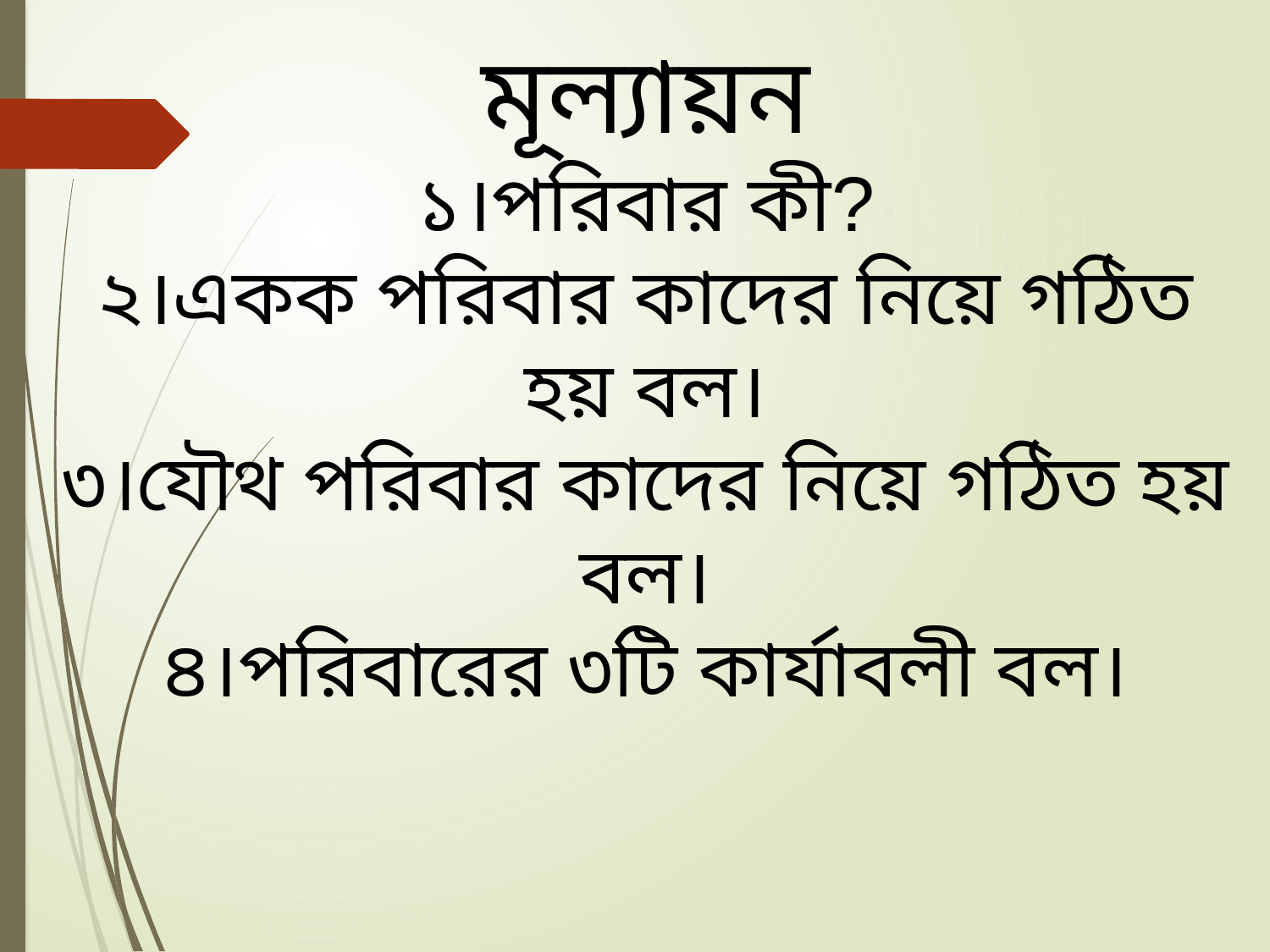

মূল্যায়ন
১।পরিবার কী?
২।একক পরিবার কাদের নিয়ে গঠিত হয় বল।
৩।যৌথ পরিবার কাদের নিয়ে গঠিত হয় বল।
৪।পরিবারের ৩টি কার্যাবলী বল।